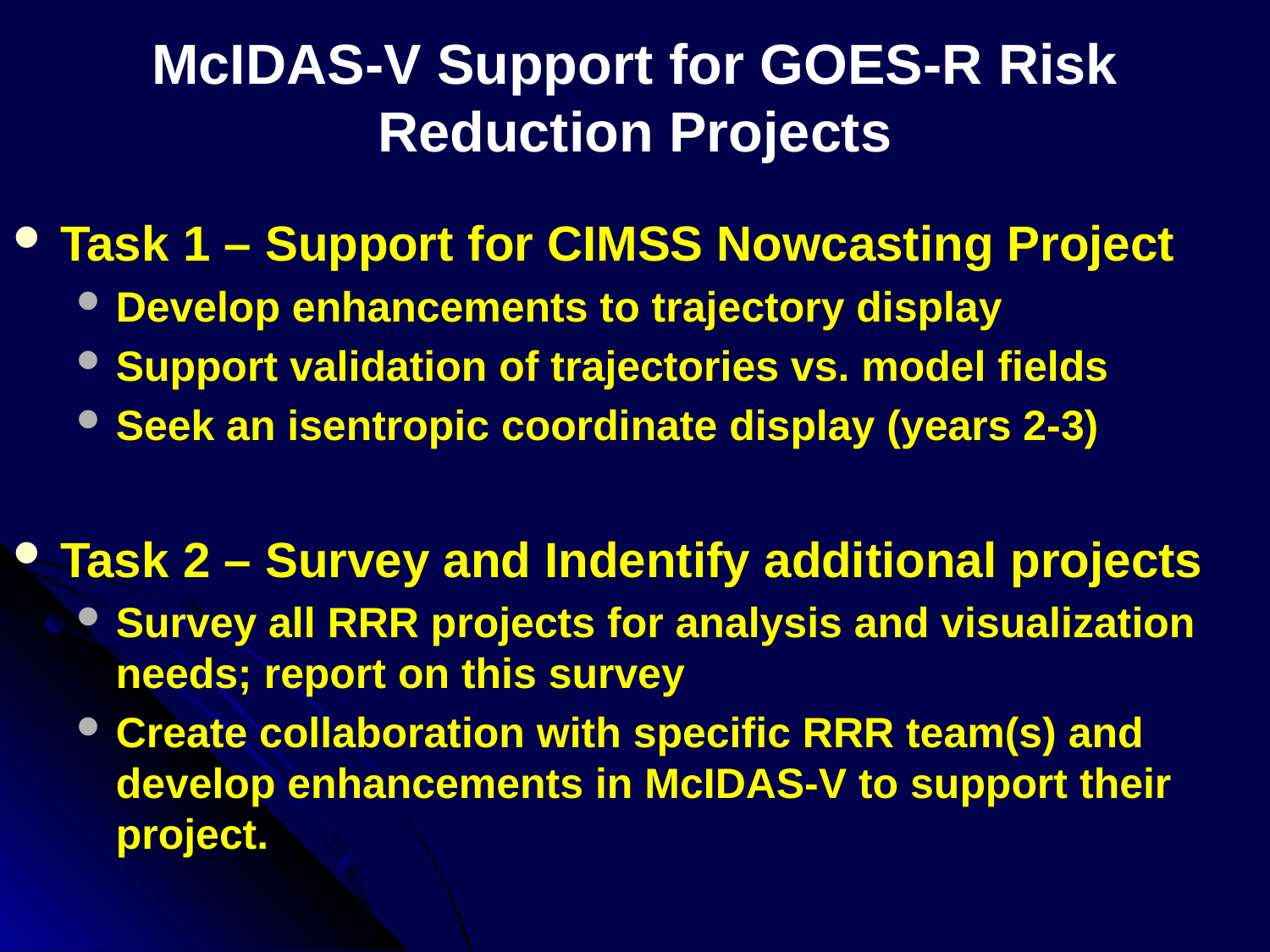

McIDAS-V Support for GOES-R Risk Reduction Projects

Task 1 – Support for CIMSS Nowcasting Project
Develop enhancements to trajectory display
Support validation of trajectories vs. model fields
Seek an isentropic coordinate display (years 2-3)

Task 2 – Survey and Indentify additional projects
Survey all RRR projects for analysis and visualization needs; report on this survey
Create collaboration with specific RRR team(s) and develop enhancements in McIDAS-V to support their project.